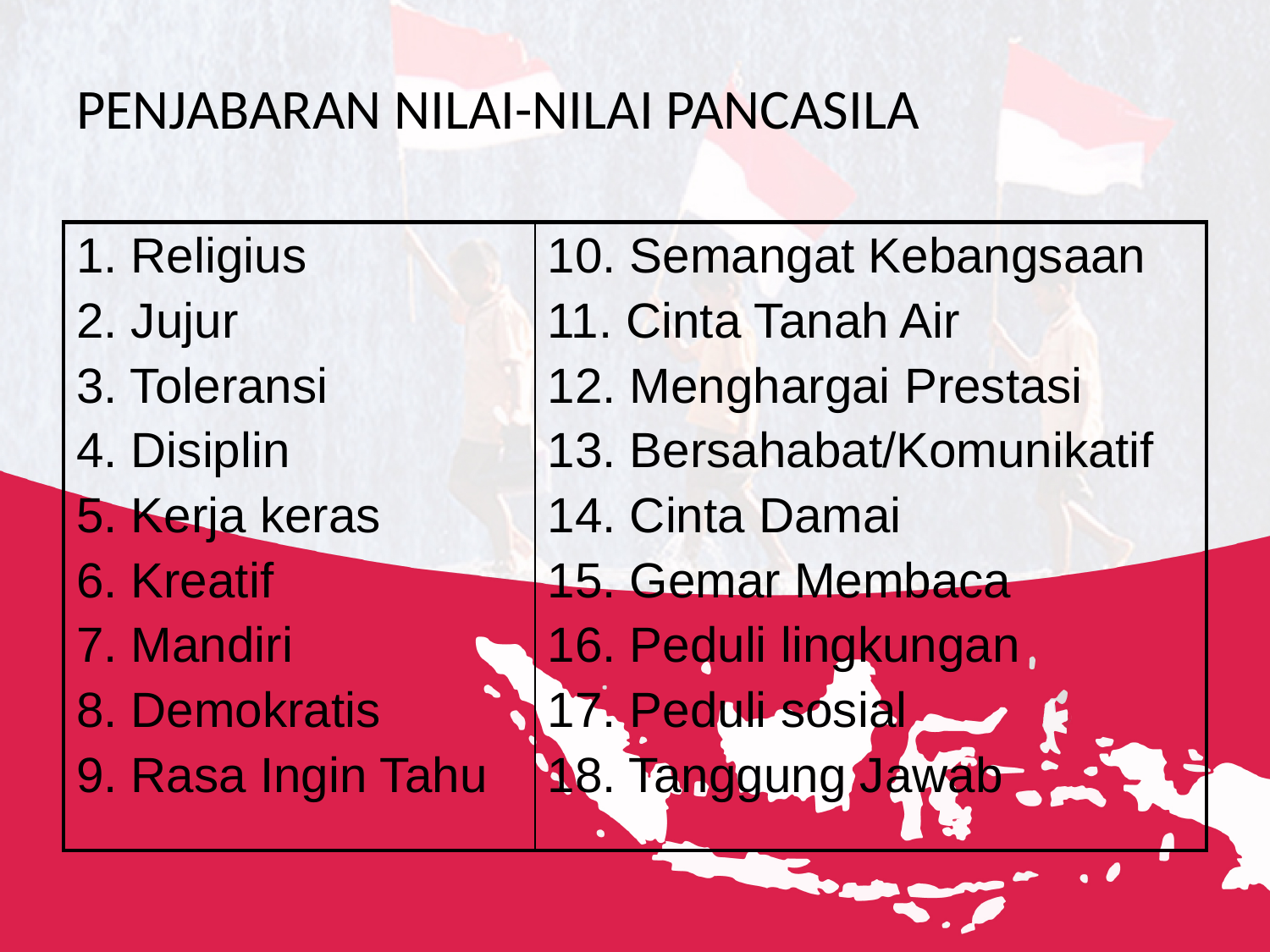

# PENJABARAN NILAI-NILAI PANCASILA
| 1. Religius 2. Jujur 3. Toleransi 4. Disiplin 5. Kerja keras 6. Kreatif 7. Mandiri 8. Demokratis 9. Rasa Ingin Tahu | 10. Semangat Kebangsaan 11. Cinta Tanah Air 12. Menghargai Prestasi 13. Bersahabat/Komunikatif 14. Cinta Damai 15. Gemar Membaca 16. Peduli lingkungan 17. Peduli sosial 18. Tanggung Jawab |
| --- | --- |